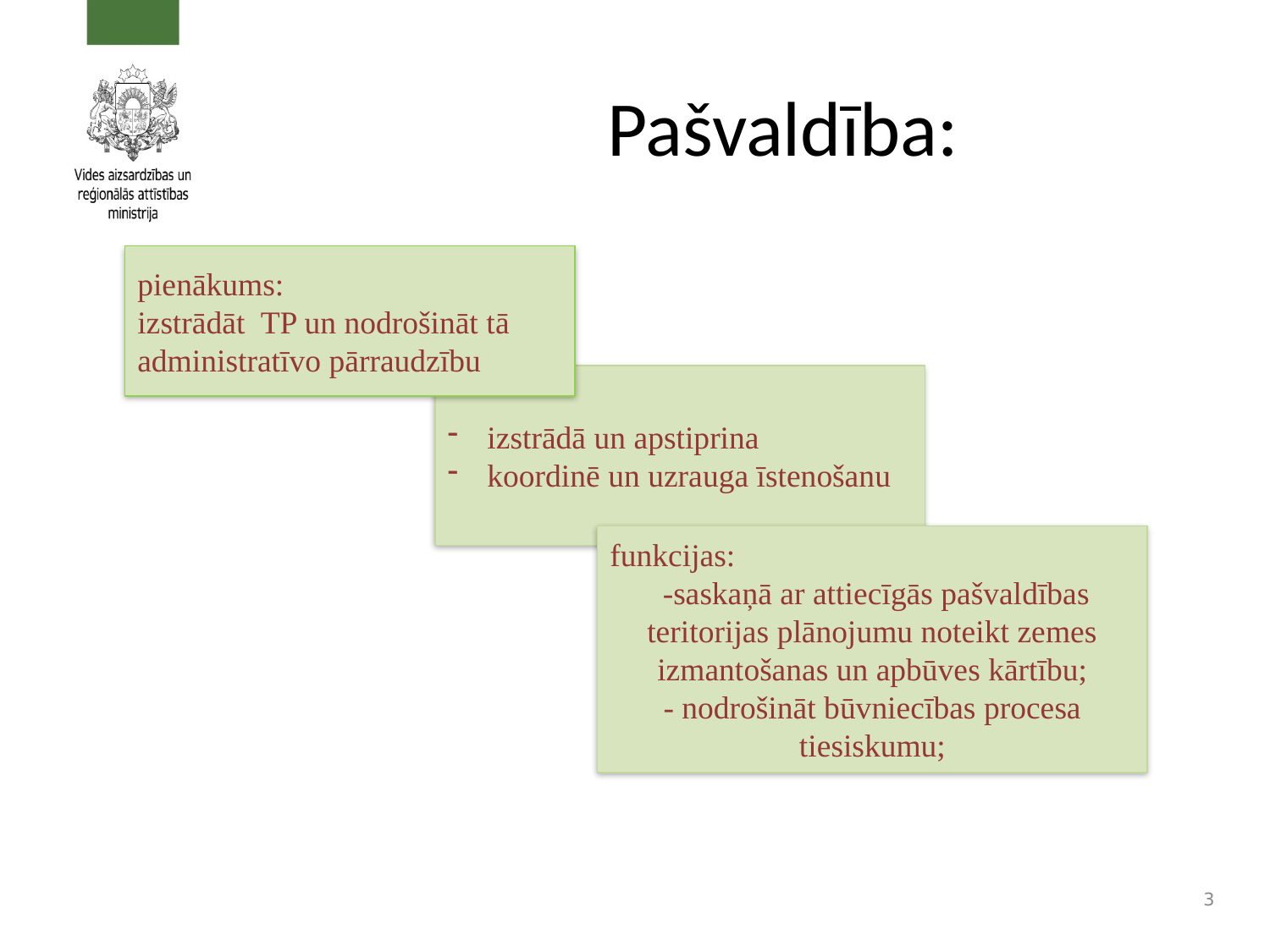

# Pašvaldība:
pienākums:
izstrādāt  TP un nodrošināt tā administratīvo pārraudzību
izstrādā un apstiprina
koordinē un uzrauga īstenošanu
funkcijas:
 -saskaņā ar attiecīgās pašvaldības teritorijas plānojumu noteikt zemes izmantošanas un apbūves kārtību;
- nodrošināt būvniecības procesa tiesiskumu;
3